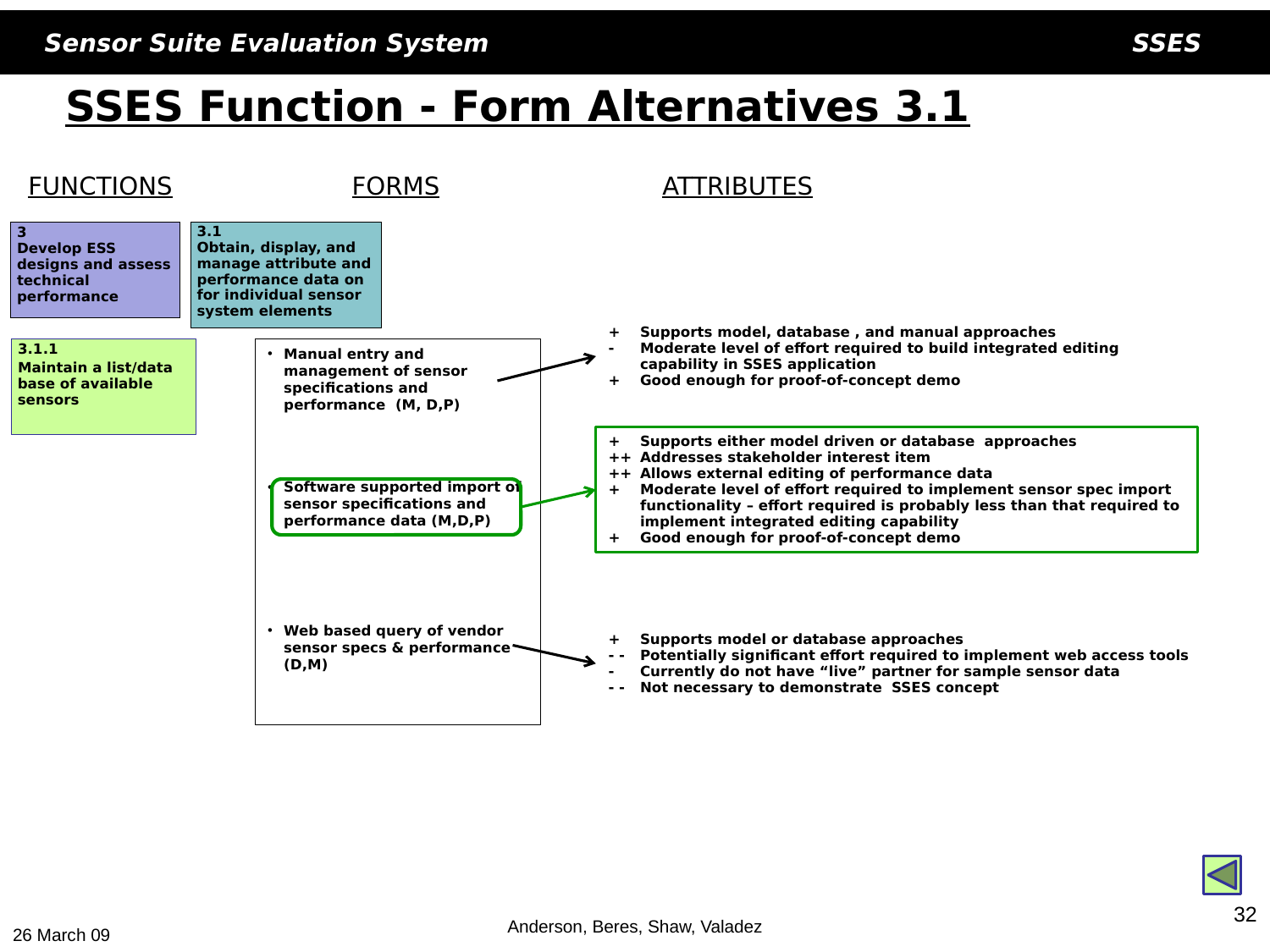

# SSES Function - Form Alternatives 3.1
FUNCTIONS
FORMS
ATTRIBUTES
3
Develop ESS designs and assess technical performance
3.1
Obtain, display, and manage attribute and performance data on for individual sensor system elements
+	Supports model, database , and manual approaches
-	Moderate level of effort required to build integrated editing capability in SSES application
+	Good enough for proof-of-concept demo
Manual entry and management of sensor specifications and performance  (M, D,P)

Software supported import of sensor specifications and performance data (M,D,P)

Web based query of vendor sensor specs & performance (D,M)
3.1.1
Maintain a list/data base of available sensors
+	Supports either model driven or database  approaches
++	Addresses stakeholder interest item
++ 	Allows external editing of performance data
+	Moderate level of effort required to implement sensor spec import functionality – effort required is probably less than that required to implement integrated editing capability
+	Good enough for proof-of-concept demo

+	Supports model or database approaches
- -	Potentially significant effort required to implement web access tools
-	Currently do not have “live” partner for sample sensor data
- - 	Not necessary to demonstrate  SSES concept

32
Anderson, Beres, Shaw, Valadez
26 March 09